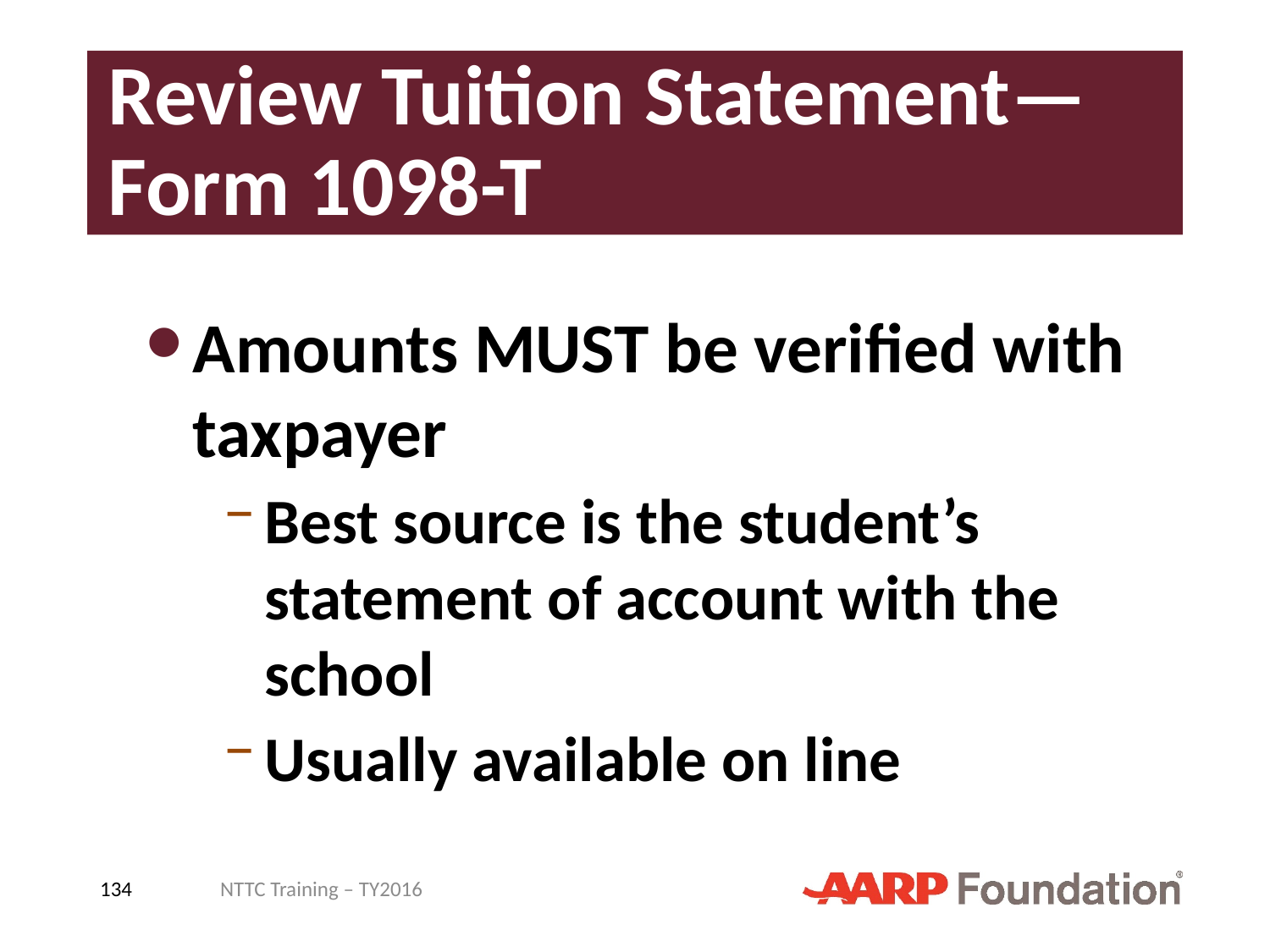

# Review Tuition Statement— Form 1098-T
Amounts MUST be verified with taxpayer
Best source is the student’s statement of account with the school
Usually available on line

134
NTTC Training – TY2016